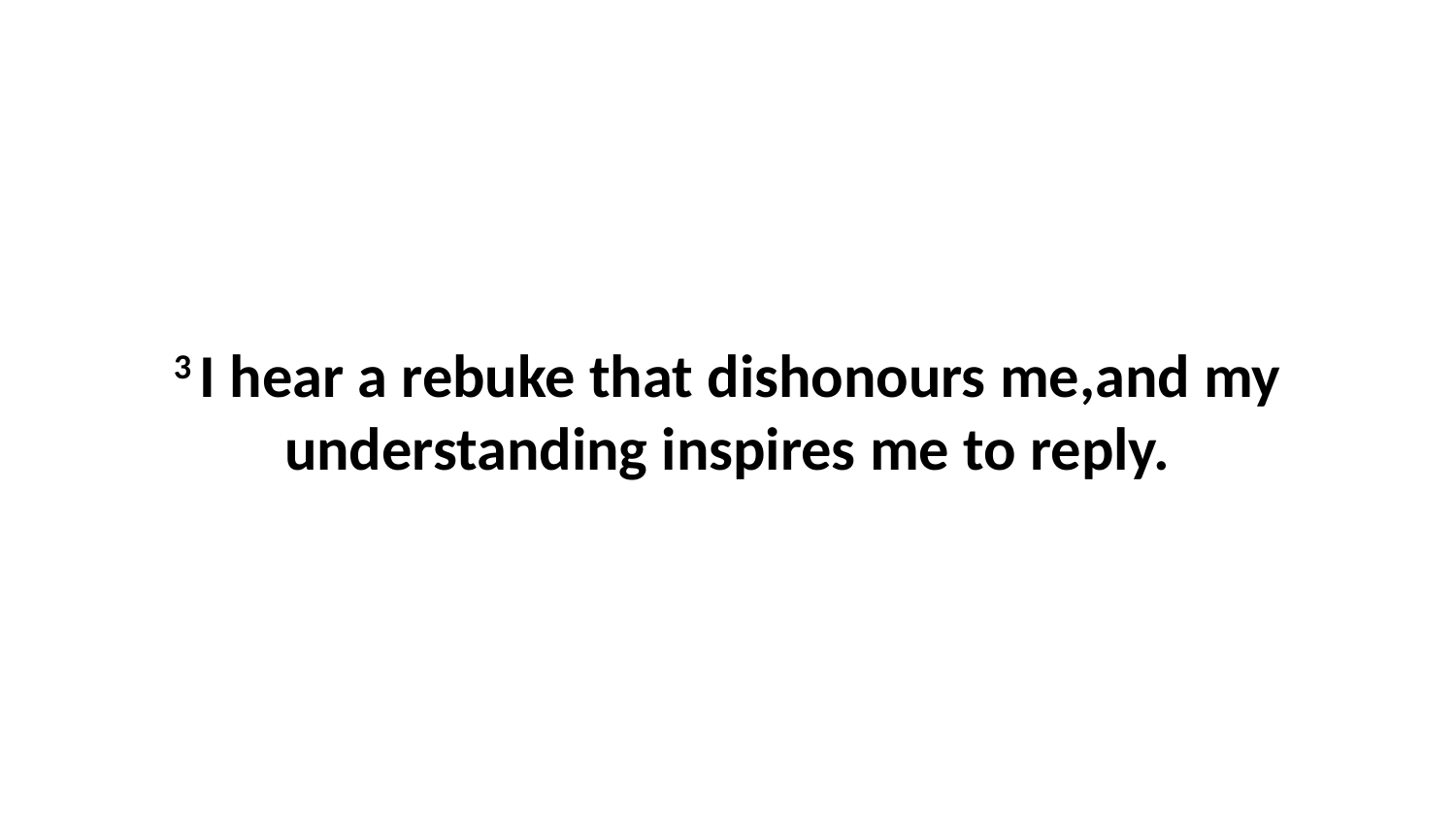

3 I hear a rebuke that dishonours me,and my understanding inspires me to reply.